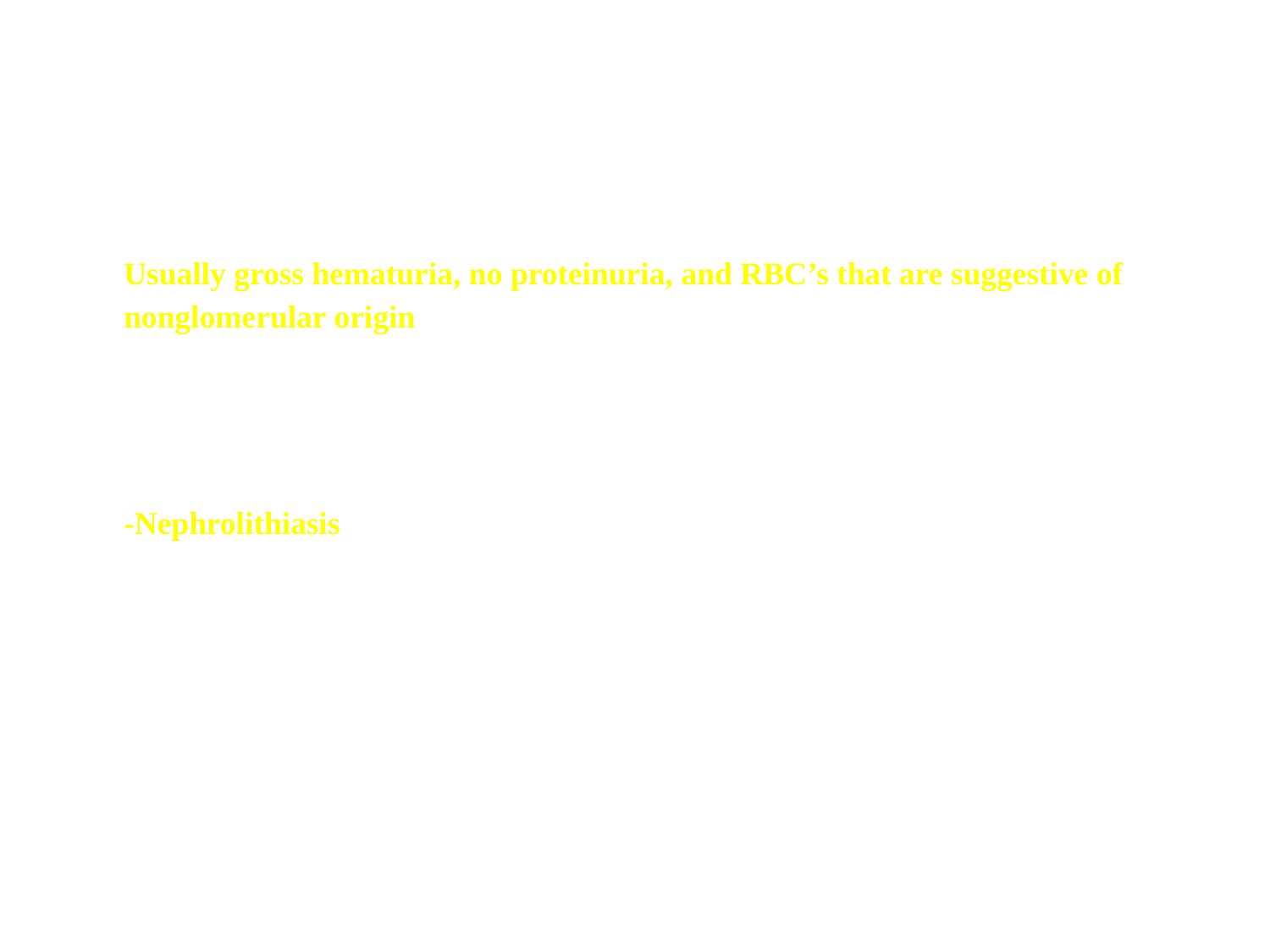

# Extrarrenal causes
	Usually gross hematuria, no proteinuria, and RBC’s that are suggestive of nonglomerular origin.
	Anatomical abnormalities-Polycystic kidney
	Coagulation/hematology
	Drugs / Exercise / Trauma
	Hypercalciuria-hyperuricosuria-urolithiasis
	-Nephrolithiasis
	-Bladder and kidney infection
	-Adenovirus
	-Kidney / Bladder and ureteral tumors
	-Urethral irritation